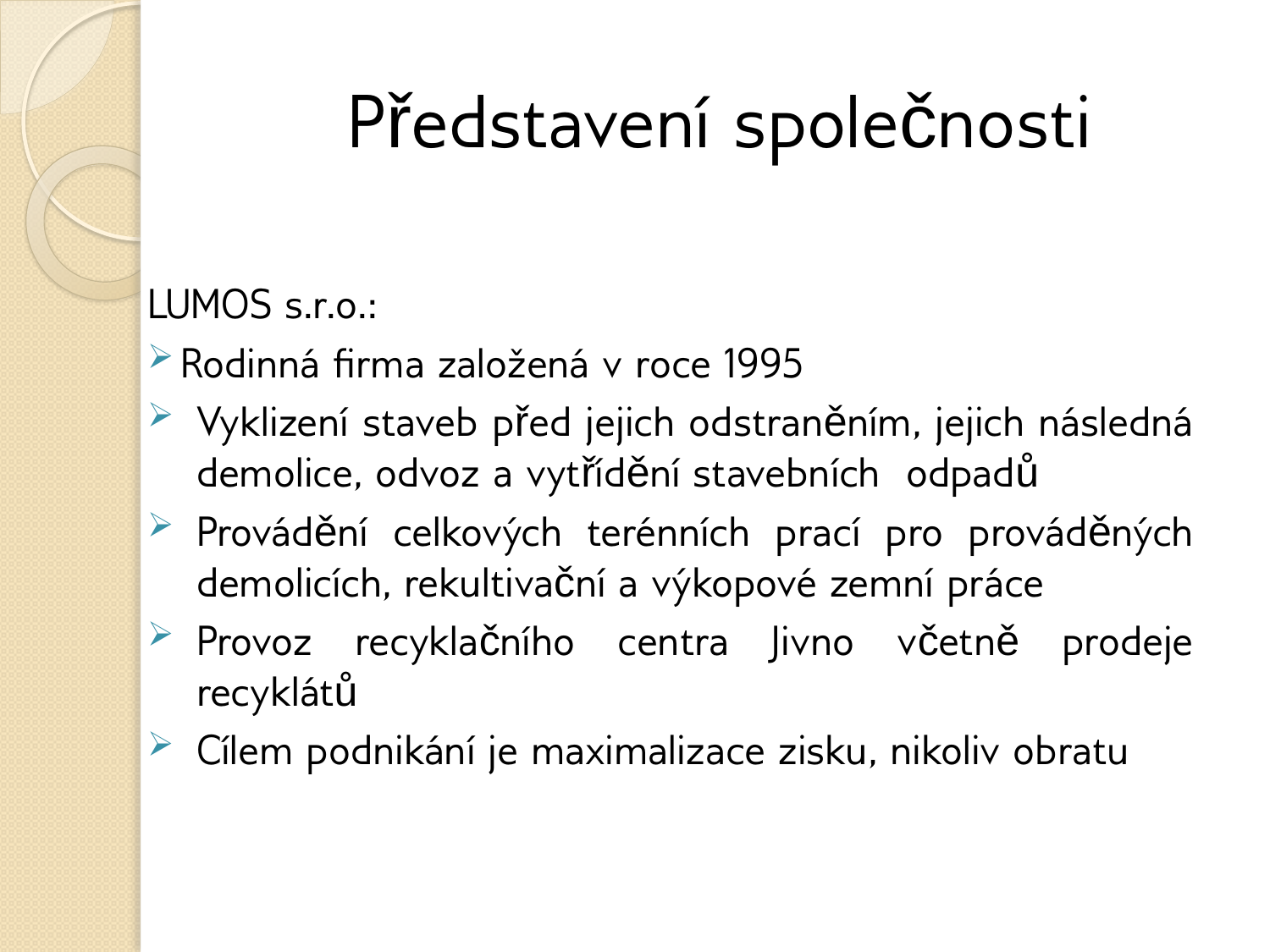

# Představení společnosti

LUMOS s.r.o.:
 Rodinná firma založená v roce 1995
Vyklizení staveb před jejich odstraněním, jejich následná demolice, odvoz a vytřídění stavebních  odpadů
Provádění celkových terénních prací pro prováděných demolicích, rekultivační a výkopové zemní práce
Provoz recyklačního centra Jivno včetně prodeje recyklátů
Cílem podnikání je maximalizace zisku, nikoliv obratu